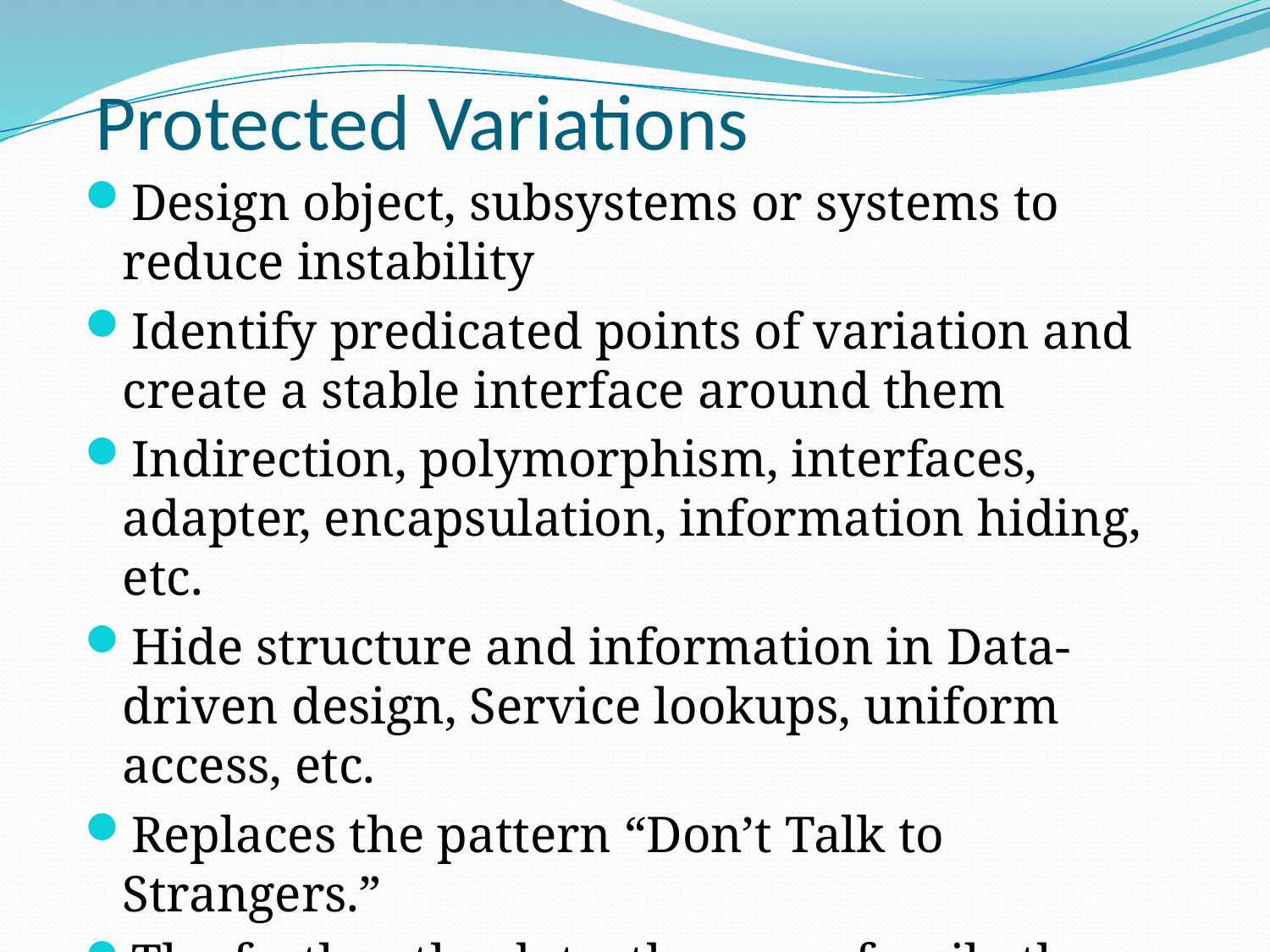

# Protected Variations
Design object, subsystems or systems to reduce instability
Identify predicated points of variation and create a stable interface around them
Indirection, polymorphism, interfaces, adapter, encapsulation, information hiding, etc.
Hide structure and information in Data-driven design, Service lookups, uniform access, etc.
Replaces the pattern “Don’t Talk to Strangers.”
The farther the data, the more fragile the design.